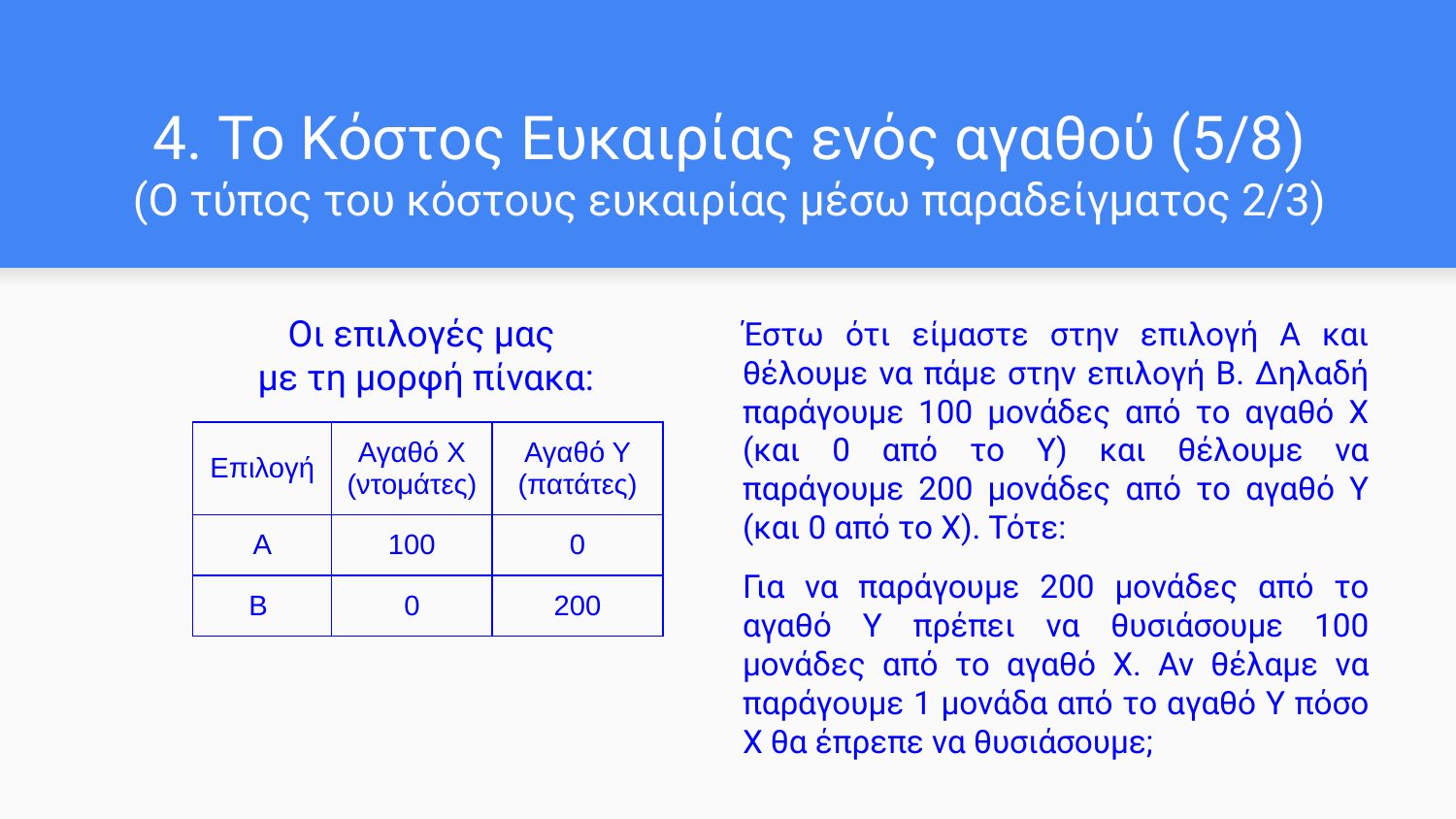

# 4. Το Κόστος Ευκαιρίας ενός αγαθού (5/8)
(Ο τύπος του κόστους ευκαιρίας μέσω παραδείγματος 2/3)
Οι επιλογές μας
με τη μορφή πίνακα:
Έστω ότι είμαστε στην επιλογή Α και θέλουμε να πάμε στην επιλογή Β. Δηλαδή παράγουμε 100 μονάδες από το αγαθό Χ (και 0 από το Υ) και θέλουμε να παράγουμε 200 μονάδες από το αγαθό Υ (και 0 από το Χ). Τότε:
Για να παράγουμε 200 μονάδες από το αγαθό Υ πρέπει να θυσιάσουμε 100 μονάδες από το αγαθό Χ. Αν θέλαμε να παράγουμε 1 μονάδα από το αγαθό Υ πόσο Χ θα έπρεπε να θυσιάσουμε;
| Επιλογή | Αγαθό Χ (ντομάτες) | Αγαθό Υ (πατάτες) |
| --- | --- | --- |
| Α | 100 | 0 |
| Β | 0 | 200 |